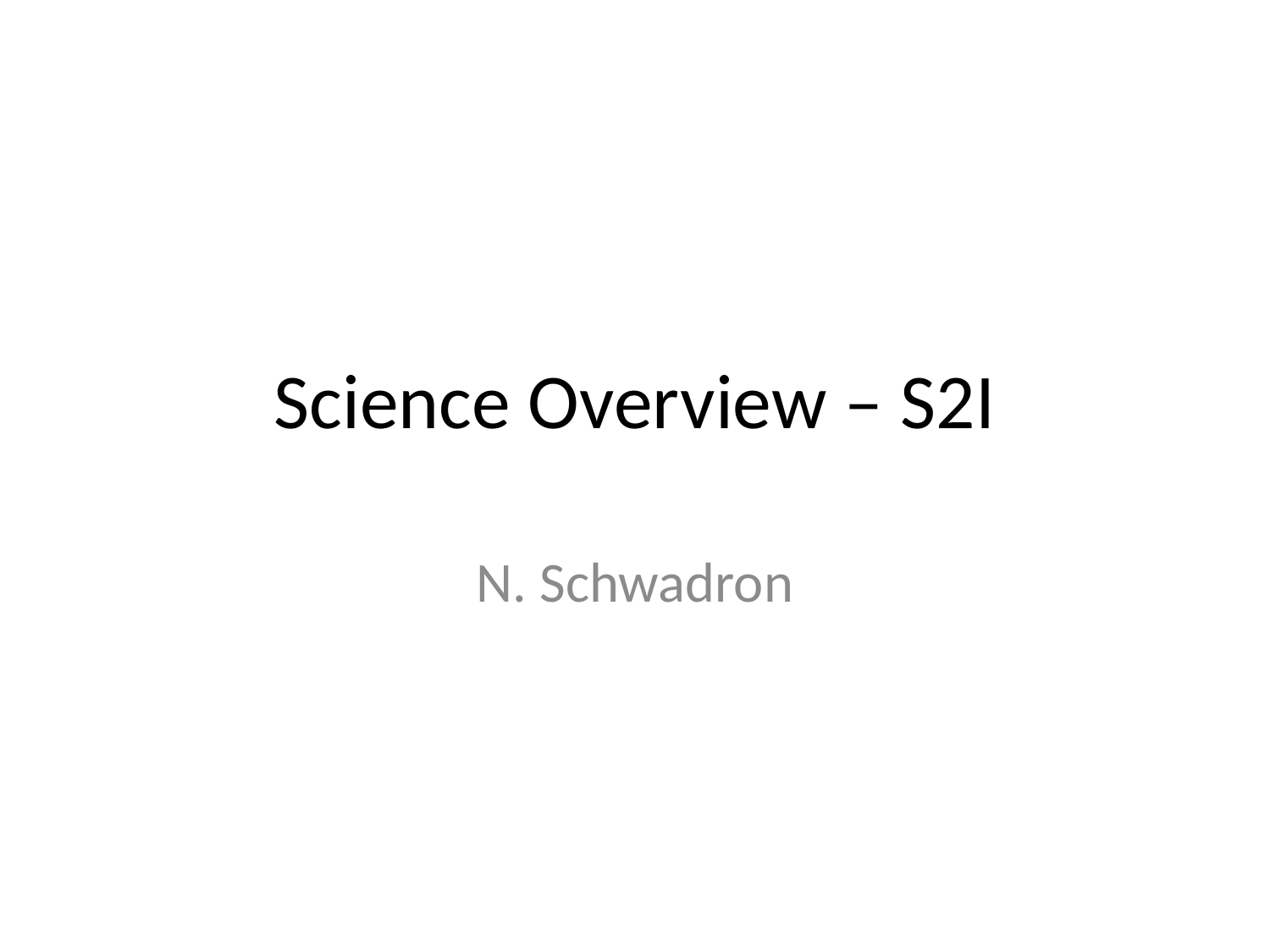

# Science Overview – S2I
N. Schwadron